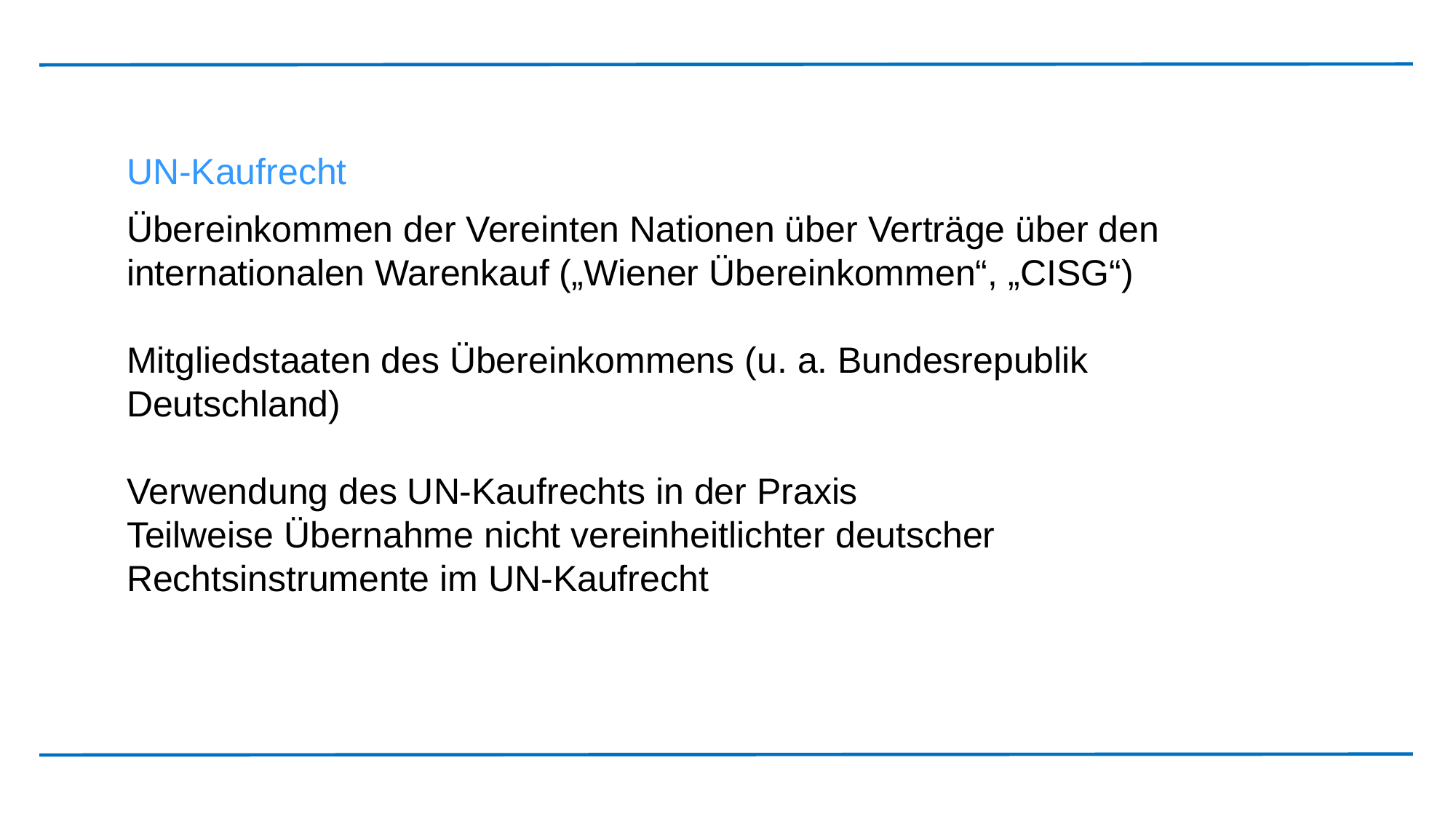

UN-Kaufrecht
Übereinkommen der Vereinten Nationen über Verträge über den internationalen Warenkauf („Wiener Übereinkommen“, „CISG“)

Mitgliedstaaten des Übereinkommens (u. a. Bundesrepublik Deutschland)

Verwendung des UN-Kaufrechts in der Praxis
Teilweise Übernahme nicht vereinheitlichter deutscher  Rechtsinstrumente im UN-Kaufrecht